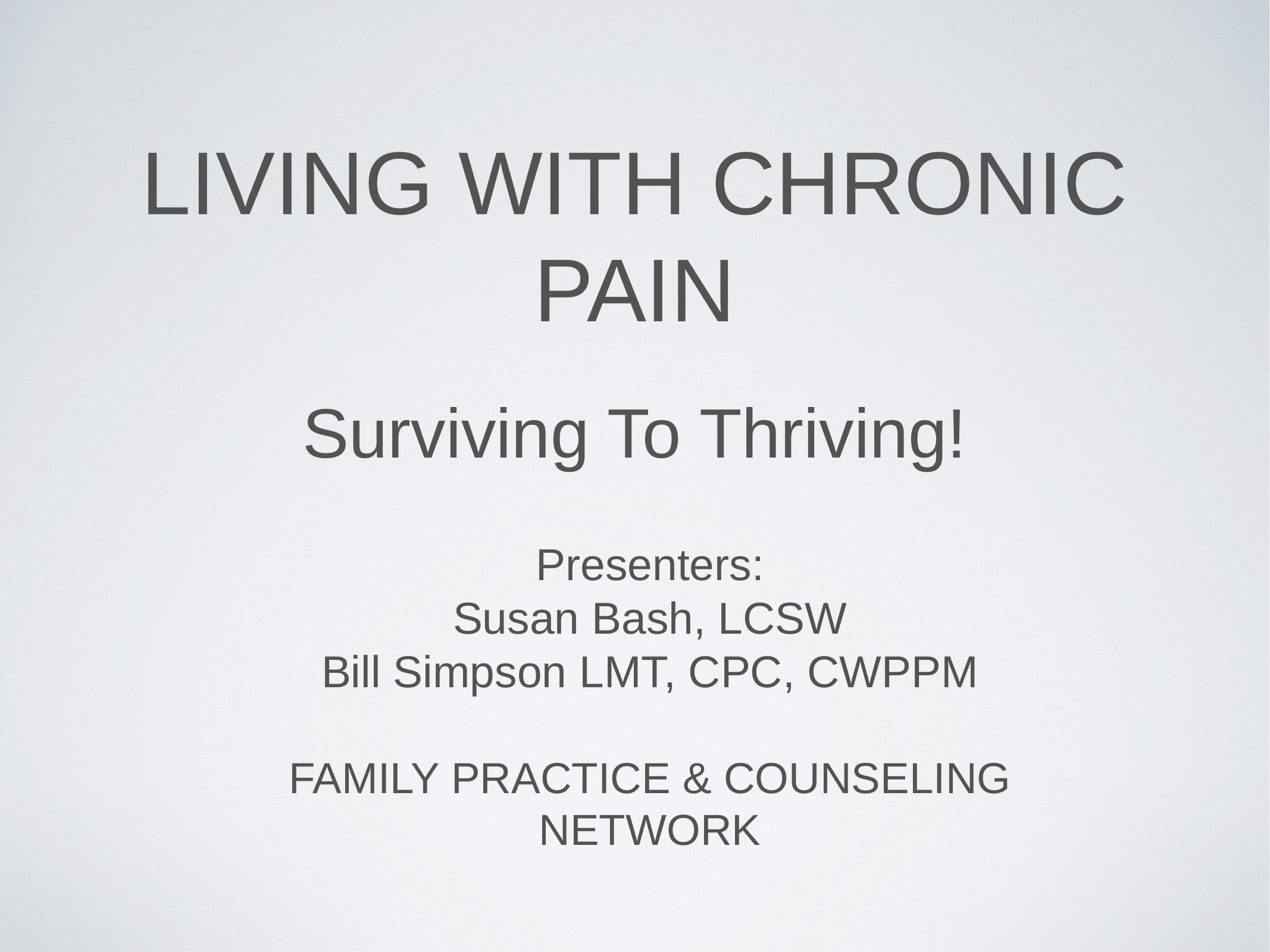

# Living with chronic pain
Surviving To Thriving!
Presenters:
Susan Bash, lcsw
Bill Simpson lmt, cpc, cwppm

Family Practice & Counseling Network